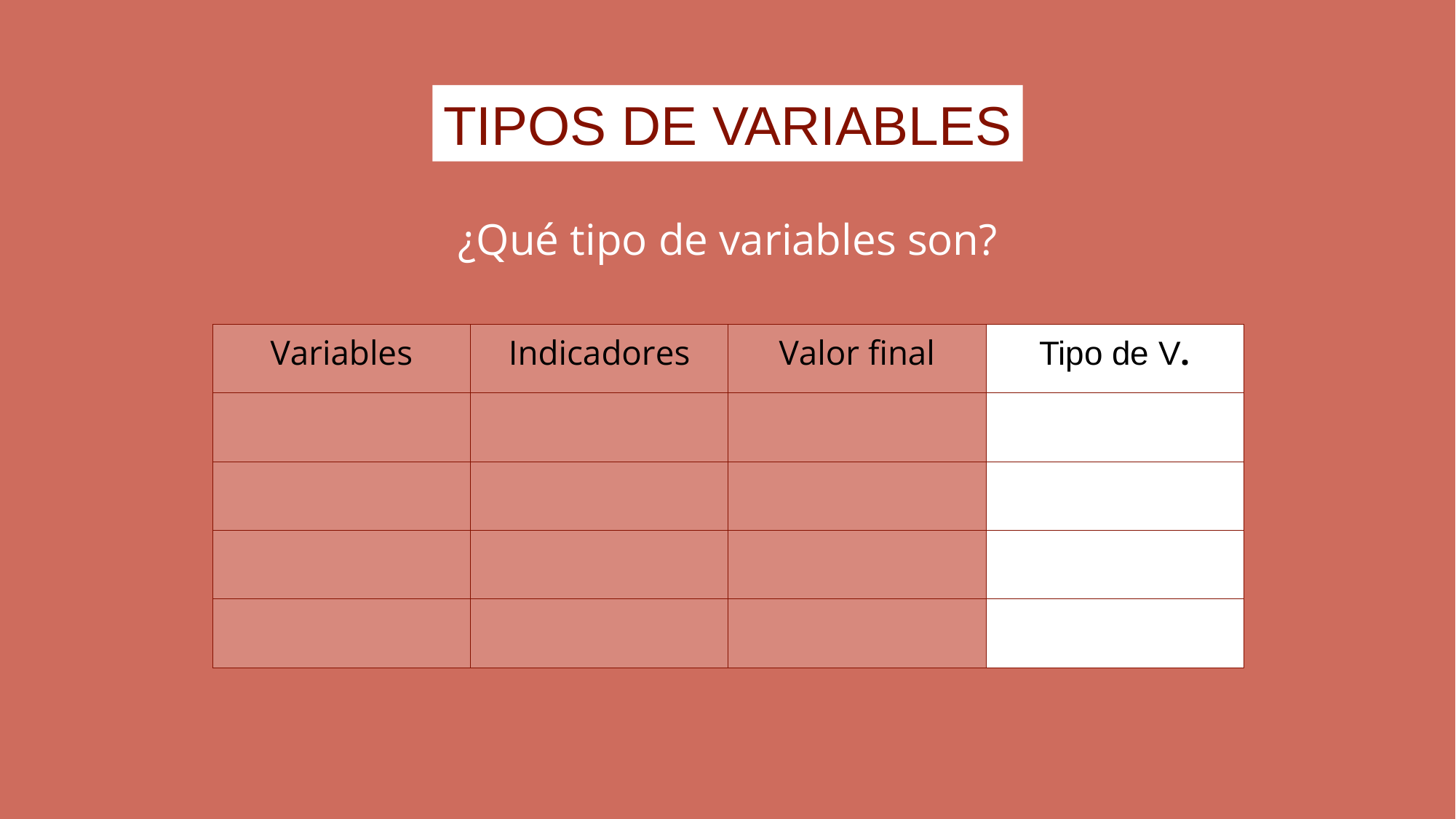

TIPOS DE VARIABLES
¿Qué tipo de variables son?
| Variables | Indicadores | Valor final | Tipo de V. |
| --- | --- | --- | --- |
|  |  |  |  |
|  |  |  |  |
|  |  |  |  |
|  |  |  |  |